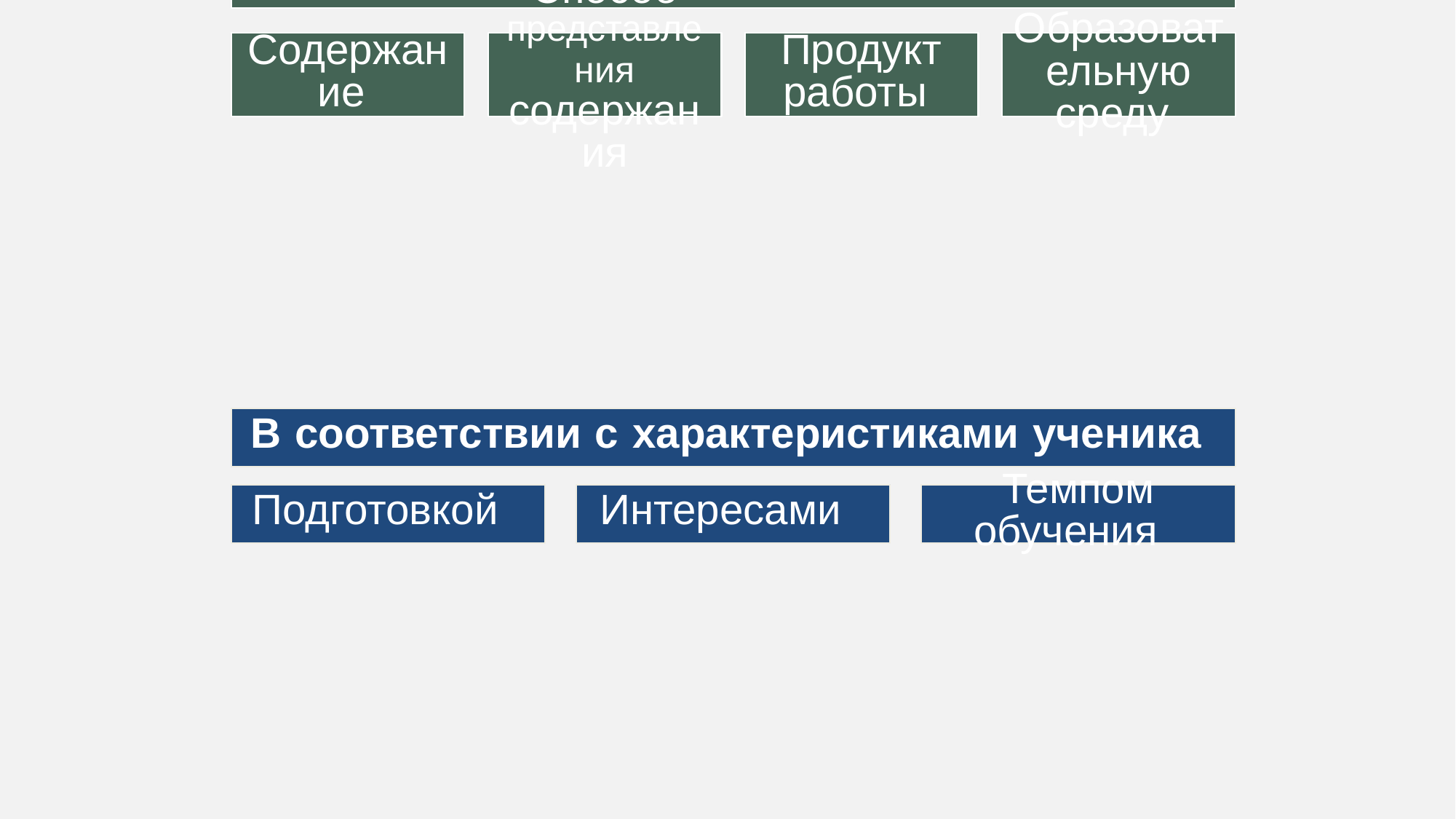

Содержание
Продукт работы
Образовательную среду
Подготовкой
Интересами
В соответствии с характеристиками ученика